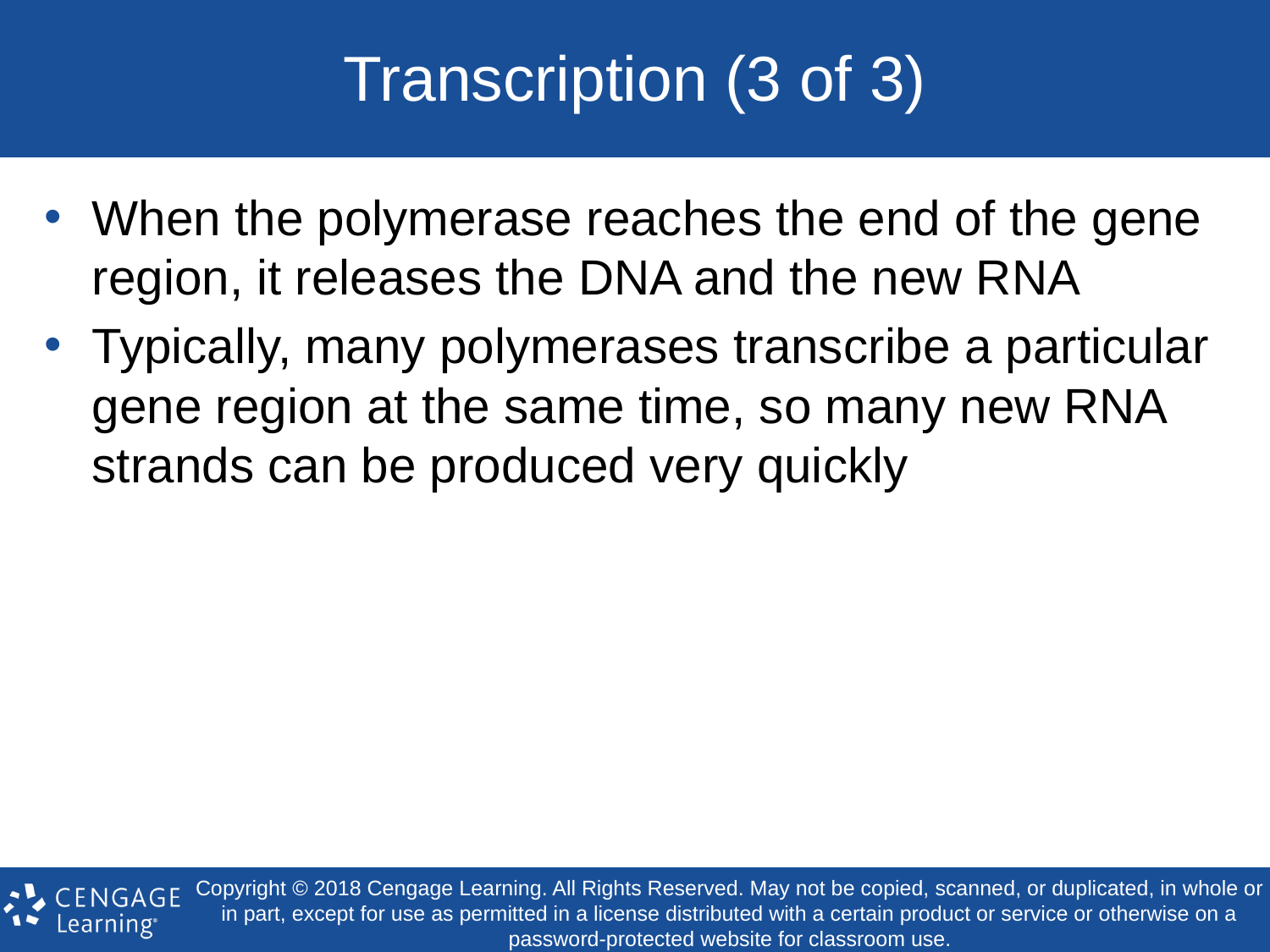

# Transcription (3 of 3)
When the polymerase reaches the end of the gene region, it releases the DNA and the new RNA
Typically, many polymerases transcribe a particular gene region at the same time, so many new RNA strands can be produced very quickly